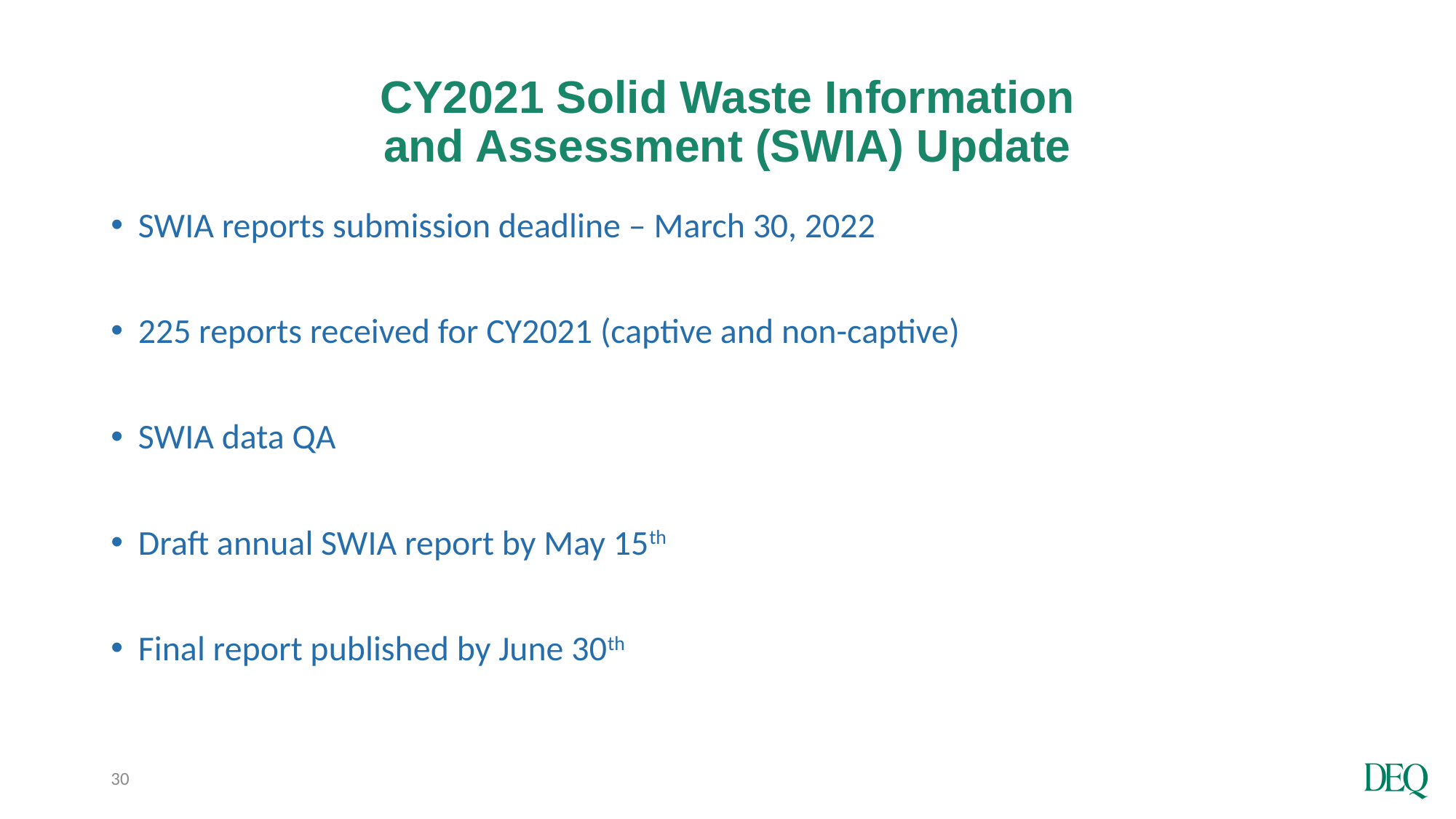

# CY2021 Solid Waste Information and Assessment (SWIA) Update
SWIA reports submission deadline – March 30, 2022

225 reports received for CY2021 (captive and non-captive)

SWIA data QA

Draft annual SWIA report by May 15th

Final report published by June 30th
30